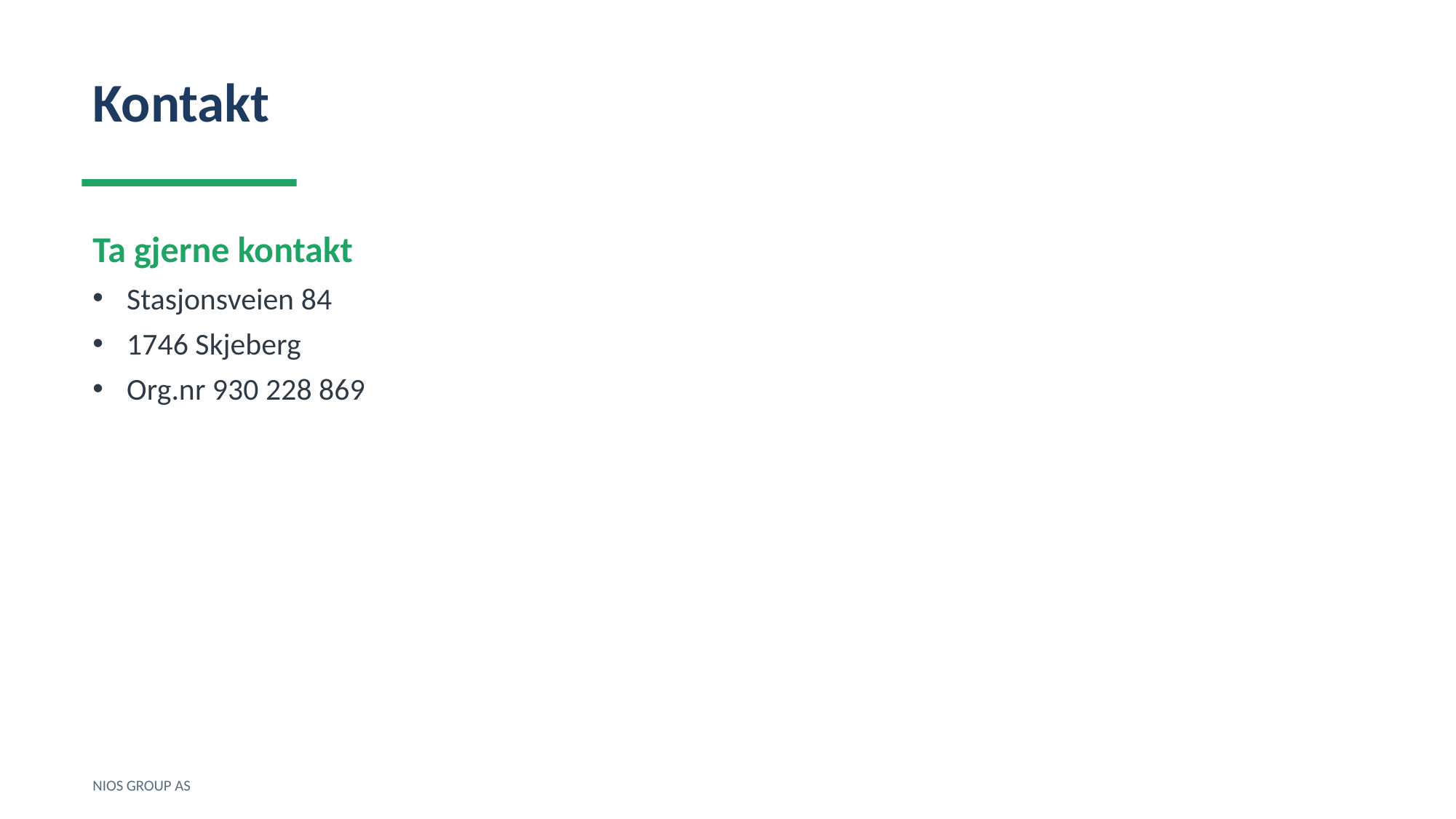

Kontakt

Ta gjerne kontakt
Stasjonsveien 84
1746 Skjeberg
Org.nr 930 228 869
NIOS GROUP AS